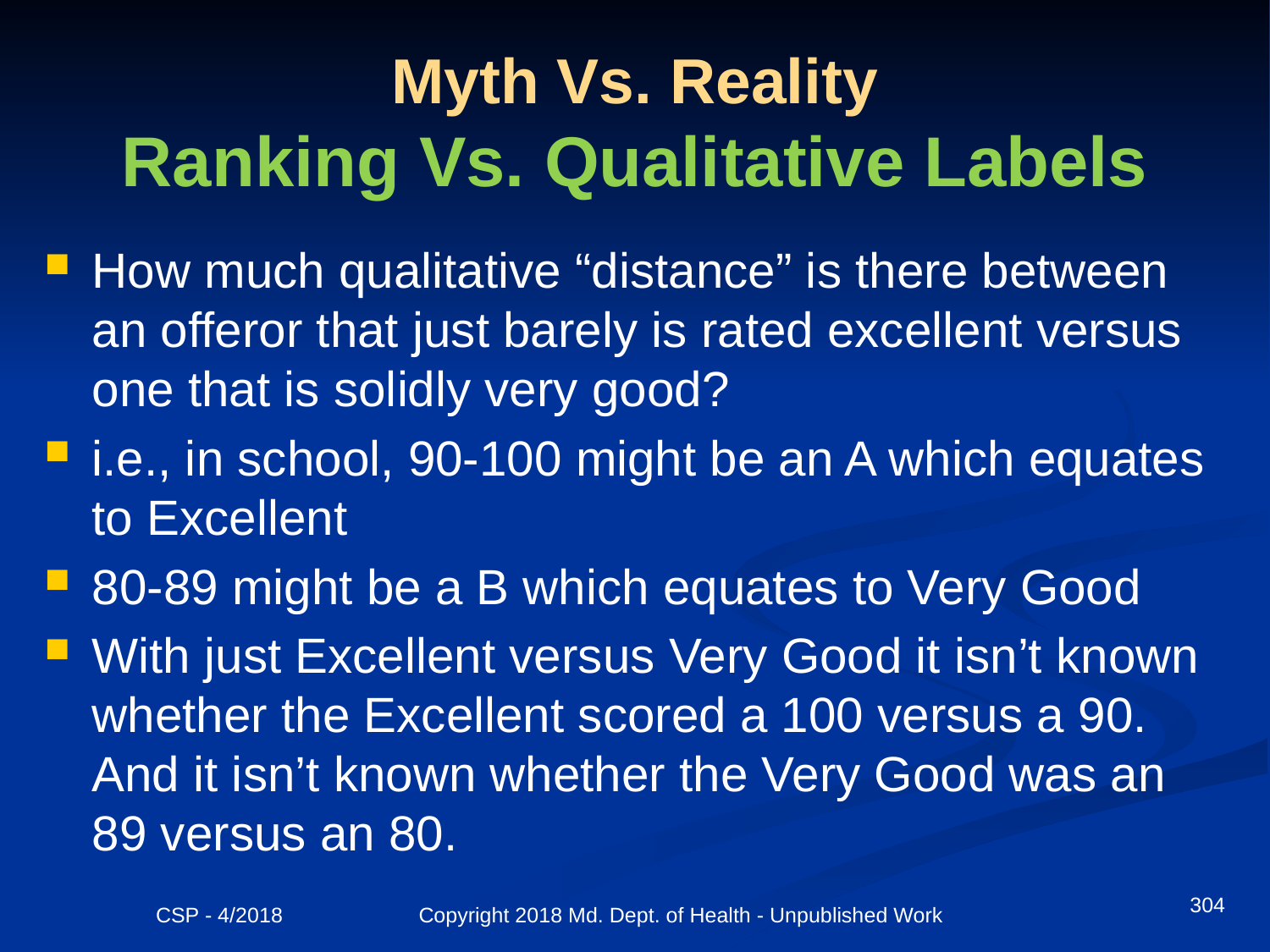

# Myth Vs. Reality Ranking Vs. Qualitative Labels
How much qualitative “distance” is there between an offeror that just barely is rated excellent versus one that is solidly very good?
i.e., in school, 90-100 might be an A which equates to Excellent
80-89 might be a B which equates to Very Good
With just Excellent versus Very Good it isn’t known whether the Excellent scored a 100 versus a 90.  And it isn’t known whether the Very Good was an 89 versus an 80.
304
CSP - 4/2018                       Copyright 2018 Md. Dept. of Health - Unpublished Work